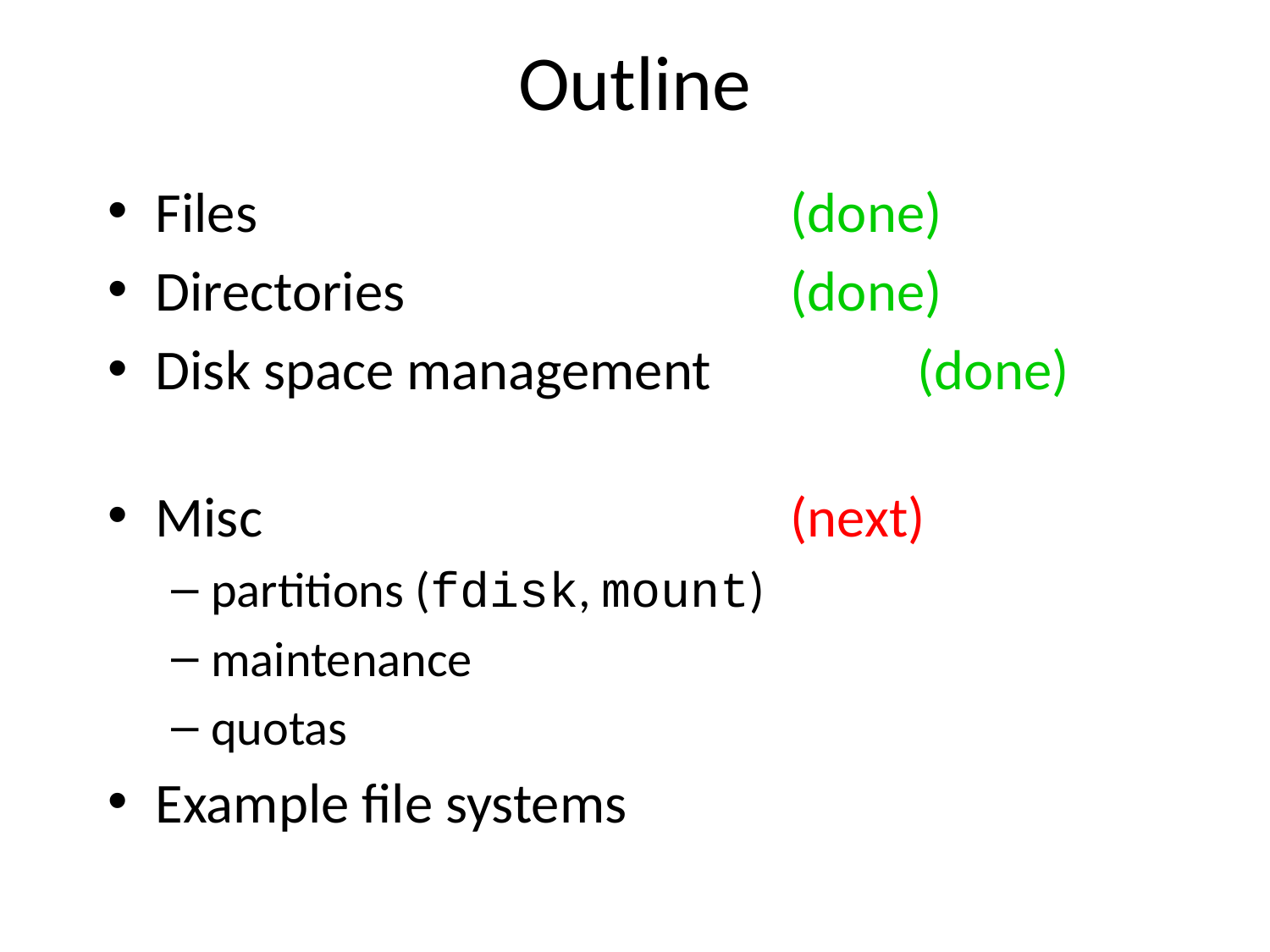

# Outline
Files					(done)
Directories				(done)
Disk space management		(done)
Misc					(next)
partitions (fdisk, mount)
maintenance
quotas
Example file systems